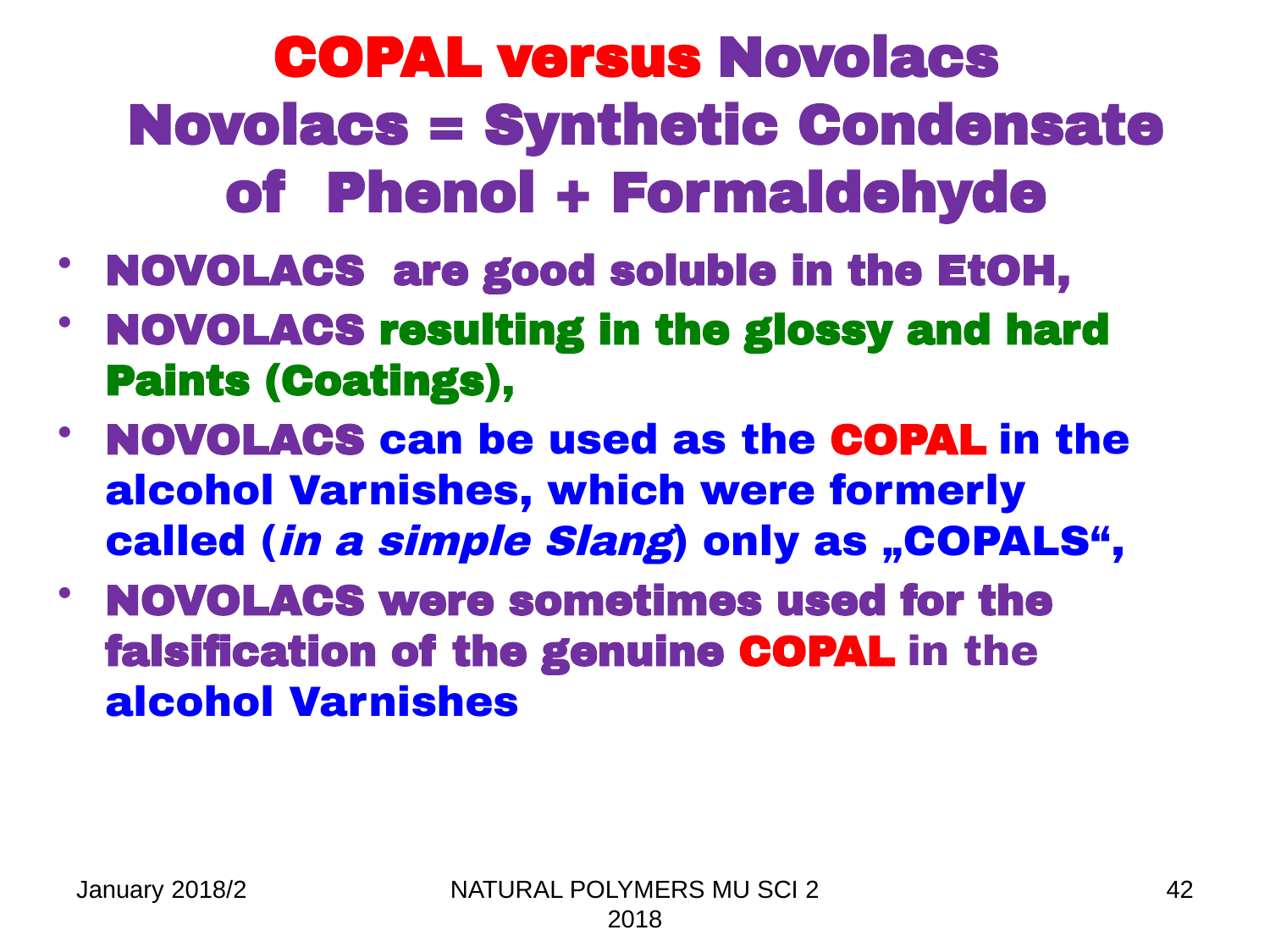

# COPAL versus Novolacs Novolacs = Synthetic Condensate of  Phenol + Formaldehyde
NOVOLACS  are good soluble in the EtOH,
NOVOLACS resulting in the glossy and hard Paints (Coatings),
NOVOLACS can be used as the COPAL in the alcohol Varnishes, which were formerly called (in a simple Slang) only as „COPALS“,
NOVOLACS were sometimes used for the falsification of the genuine COPAL in the alcohol Varnishes
January 2018/2
NATURAL POLYMERS MU SCI 2 2018
42